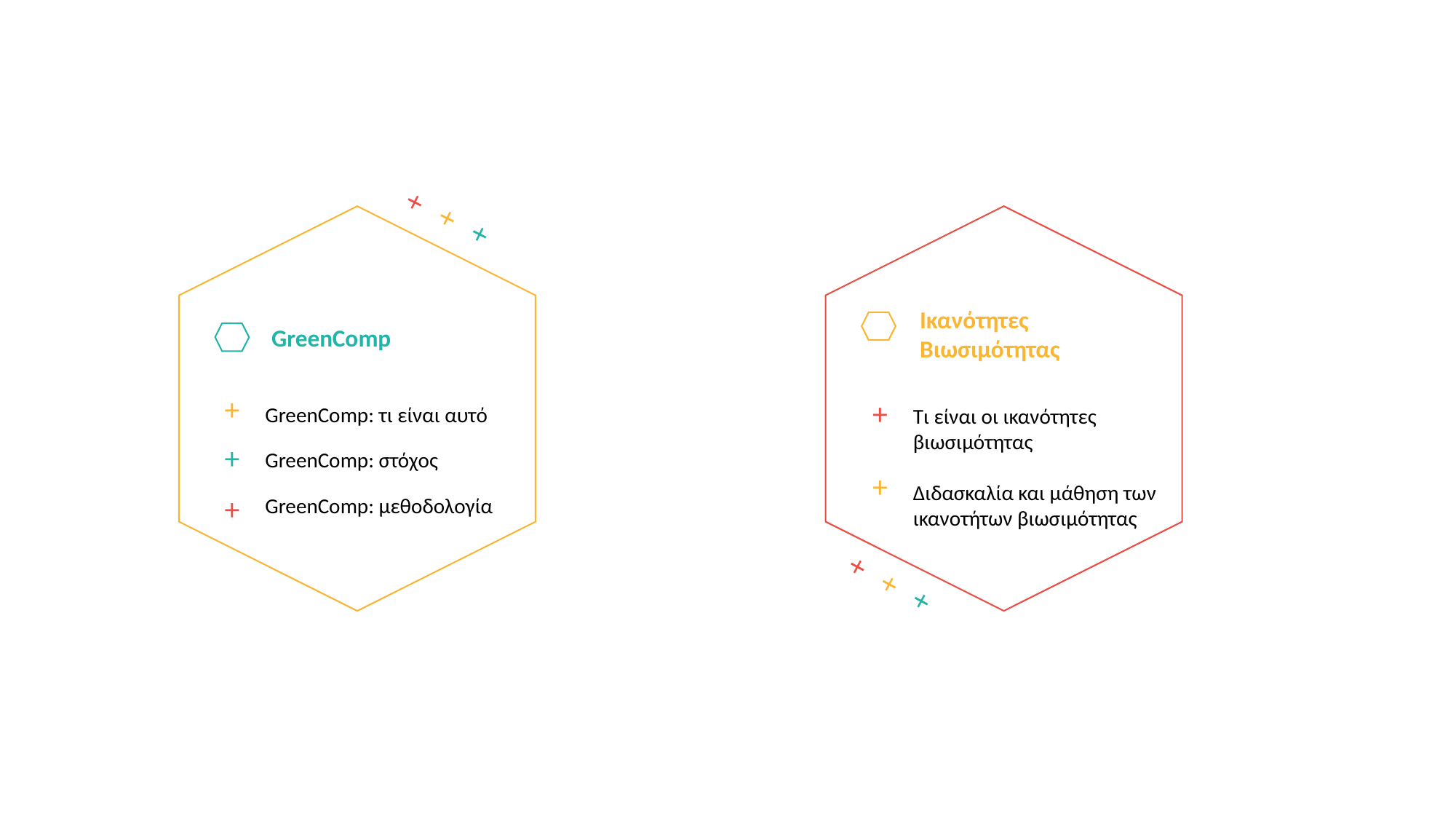

+++

GreenComp

GreenComp: τι είναι αυτό
GreenComp: στόχος
GreenComp: μεθοδολογία
+

+

+

Ικανότητες Βιωσιμότητας

+

+
Τι είναι οι ικανότητες βιωσιμότητας

Διδασκαλία και μάθηση των ικανοτήτων βιωσιμότητας
+++